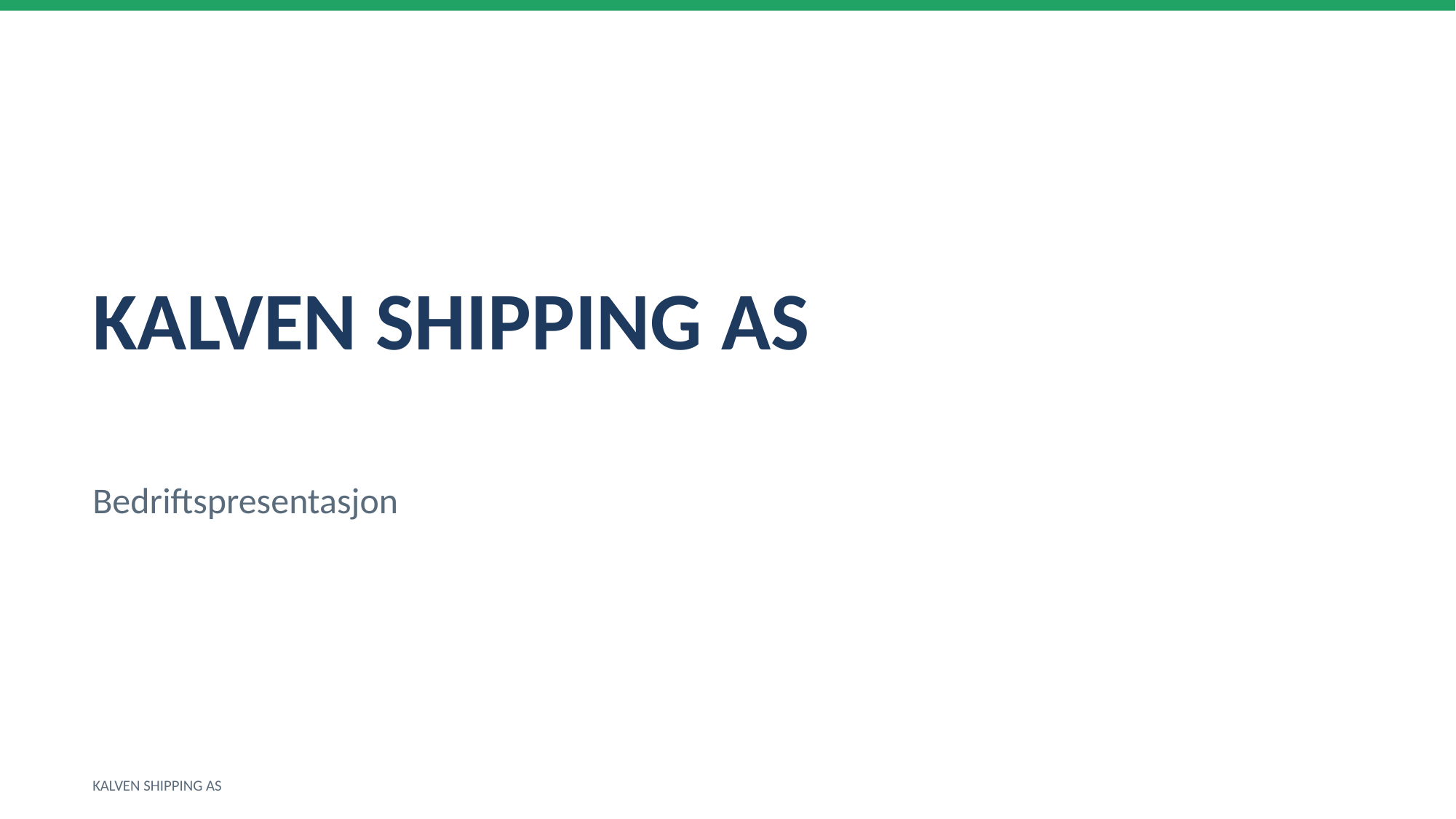

KALVEN SHIPPING AS
Bedriftspresentasjon
KALVEN SHIPPING AS